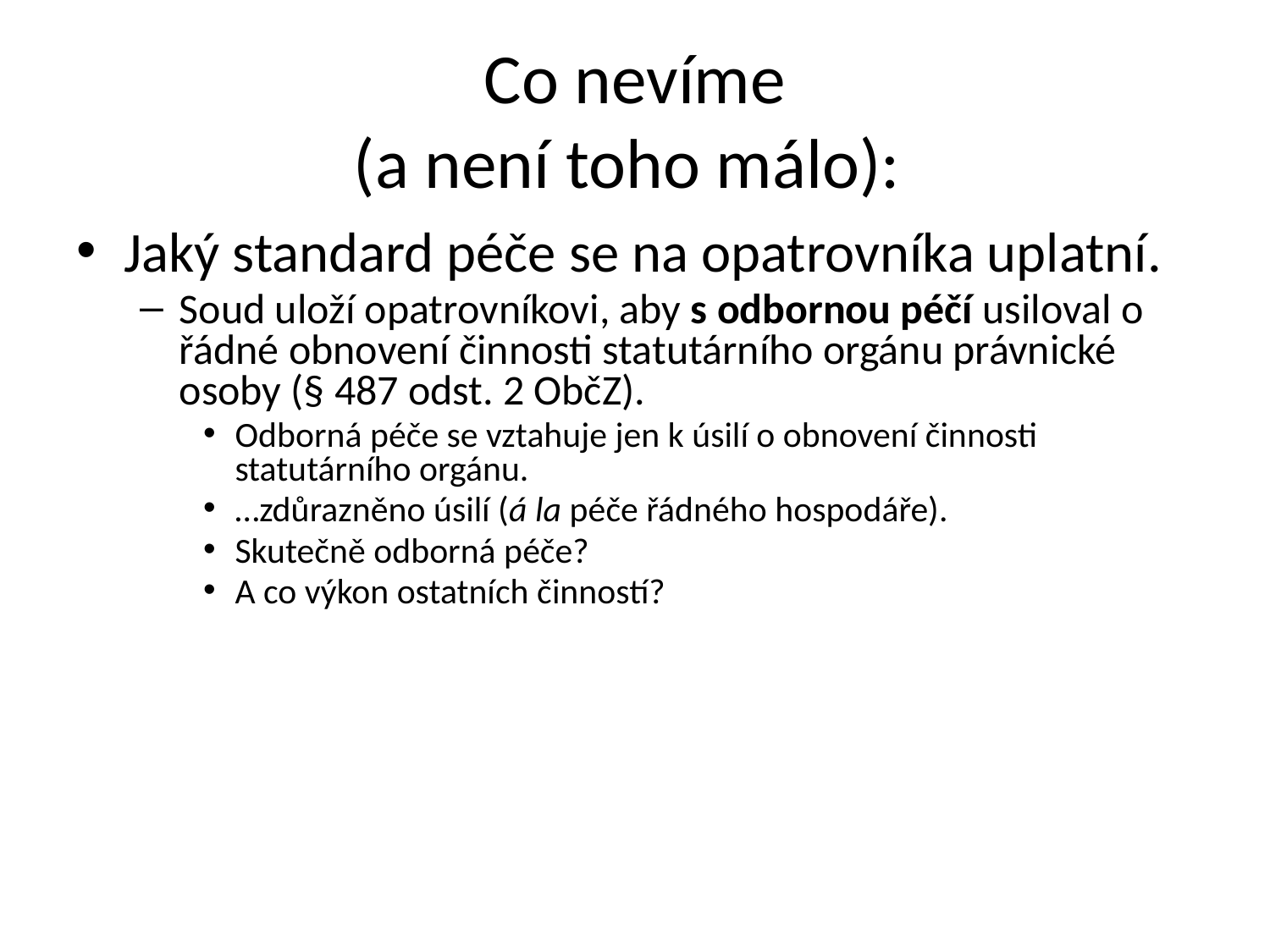

Co nevíme
(a není toho málo):
Jaký standard péče se na opatrovníka uplatní.
Soud uloží opatrovníkovi, aby s odbornou péčí usiloval o řádné obnovení činnosti statutárního orgánu právnické osoby (§ 487 odst. 2 ObčZ).
Odborná péče se vztahuje jen k úsilí o obnovení činnosti statutárního orgánu.
…zdůrazněno úsilí (á la péče řádného hospodáře).
Skutečně odborná péče?
A co výkon ostatních činností?